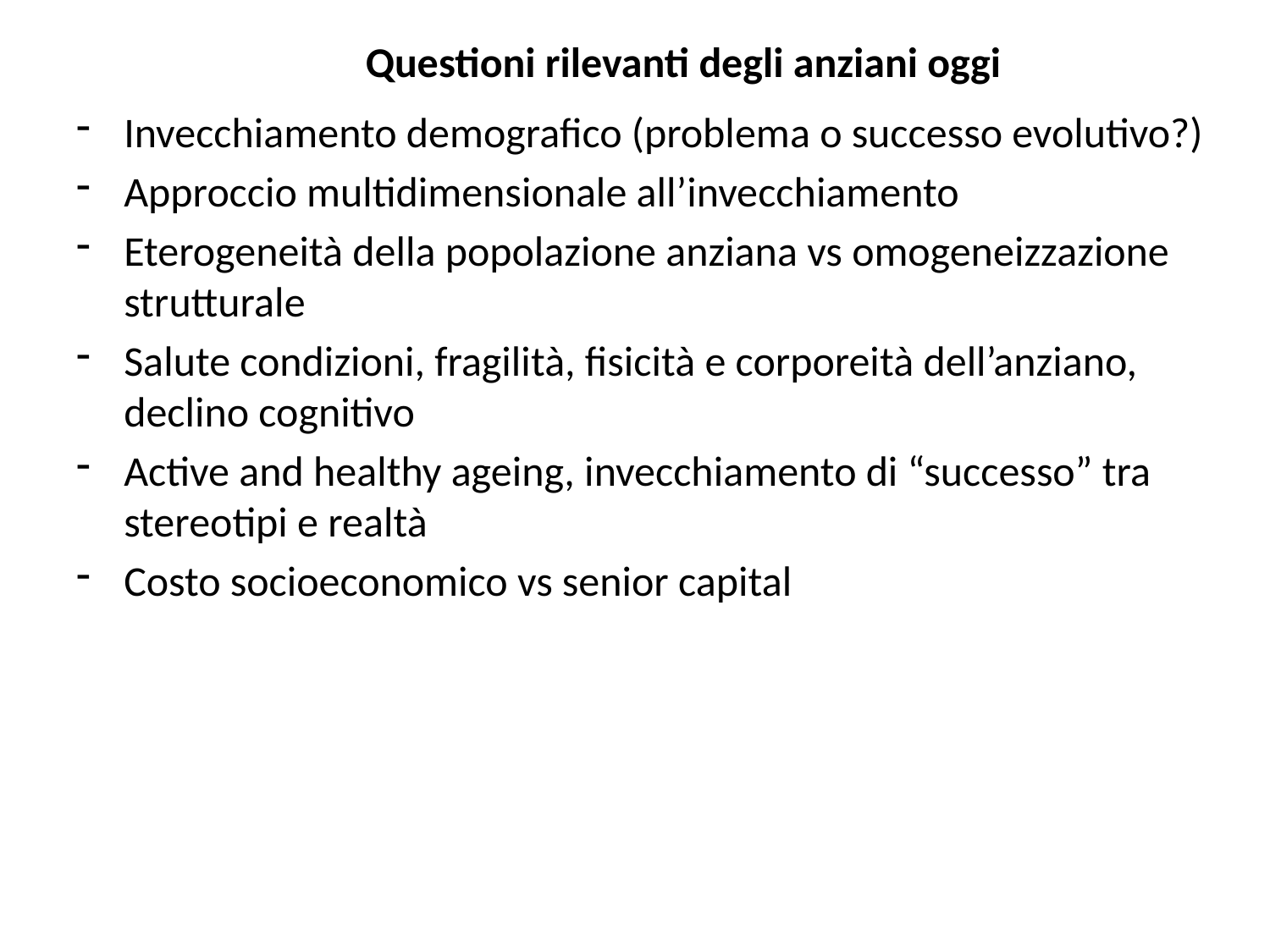

# Questioni rilevanti degli anziani oggi
Invecchiamento demografico (problema o successo evolutivo?)
Approccio multidimensionale all’invecchiamento
Eterogeneità della popolazione anziana vs omogeneizzazione strutturale
Salute condizioni, fragilità, fisicità e corporeità dell’anziano, declino cognitivo
Active and healthy ageing, invecchiamento di “successo” tra stereotipi e realtà
Costo socioeconomico vs senior capital